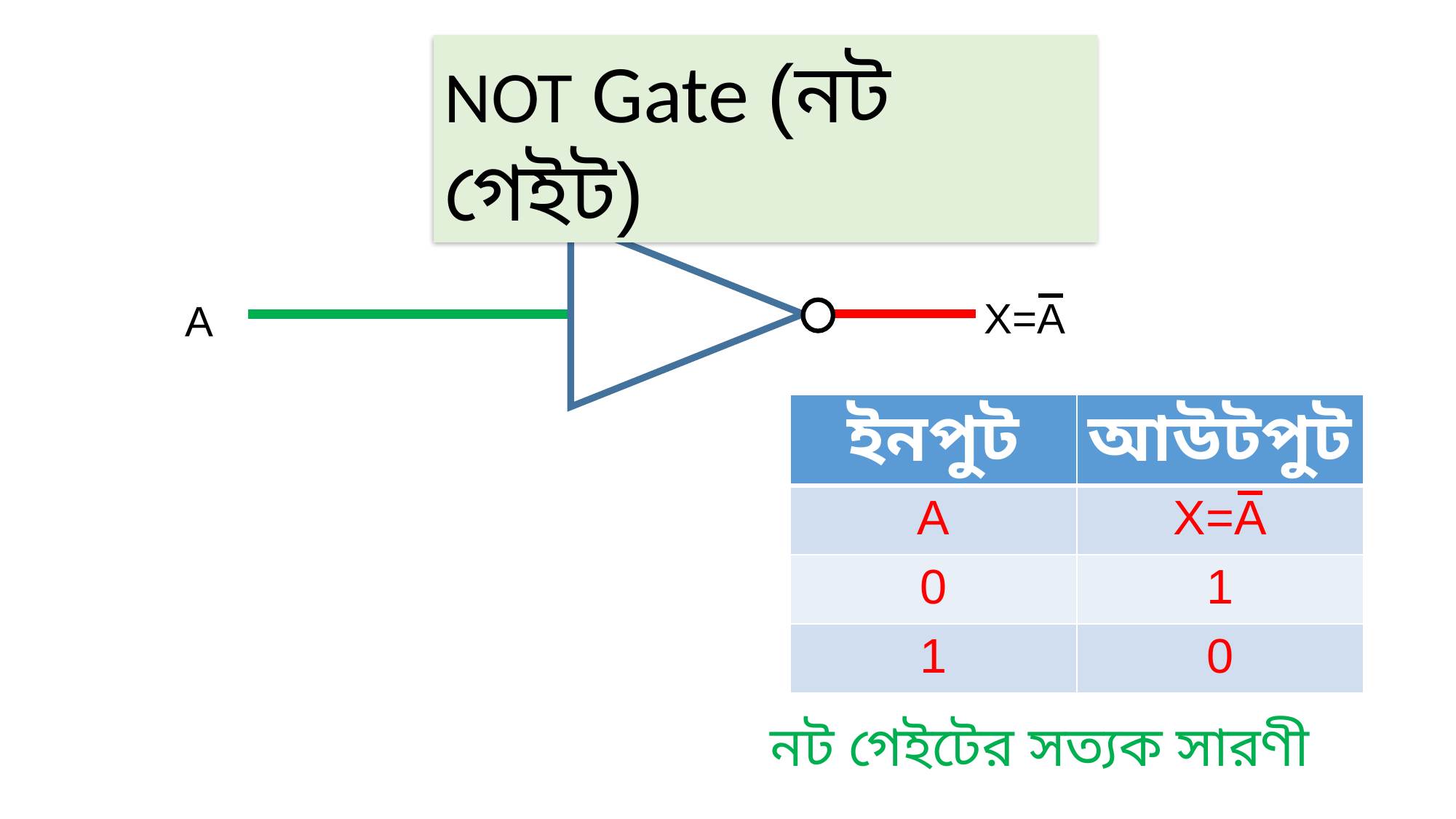

NOT Gate (নট গেইট)

X=A
A

| ইনপুট | আউটপুট |
| --- | --- |
| A | X=A |
| 0 | 1 |
| 1 | 0 |
নট গেইটের সত্যক সারণী